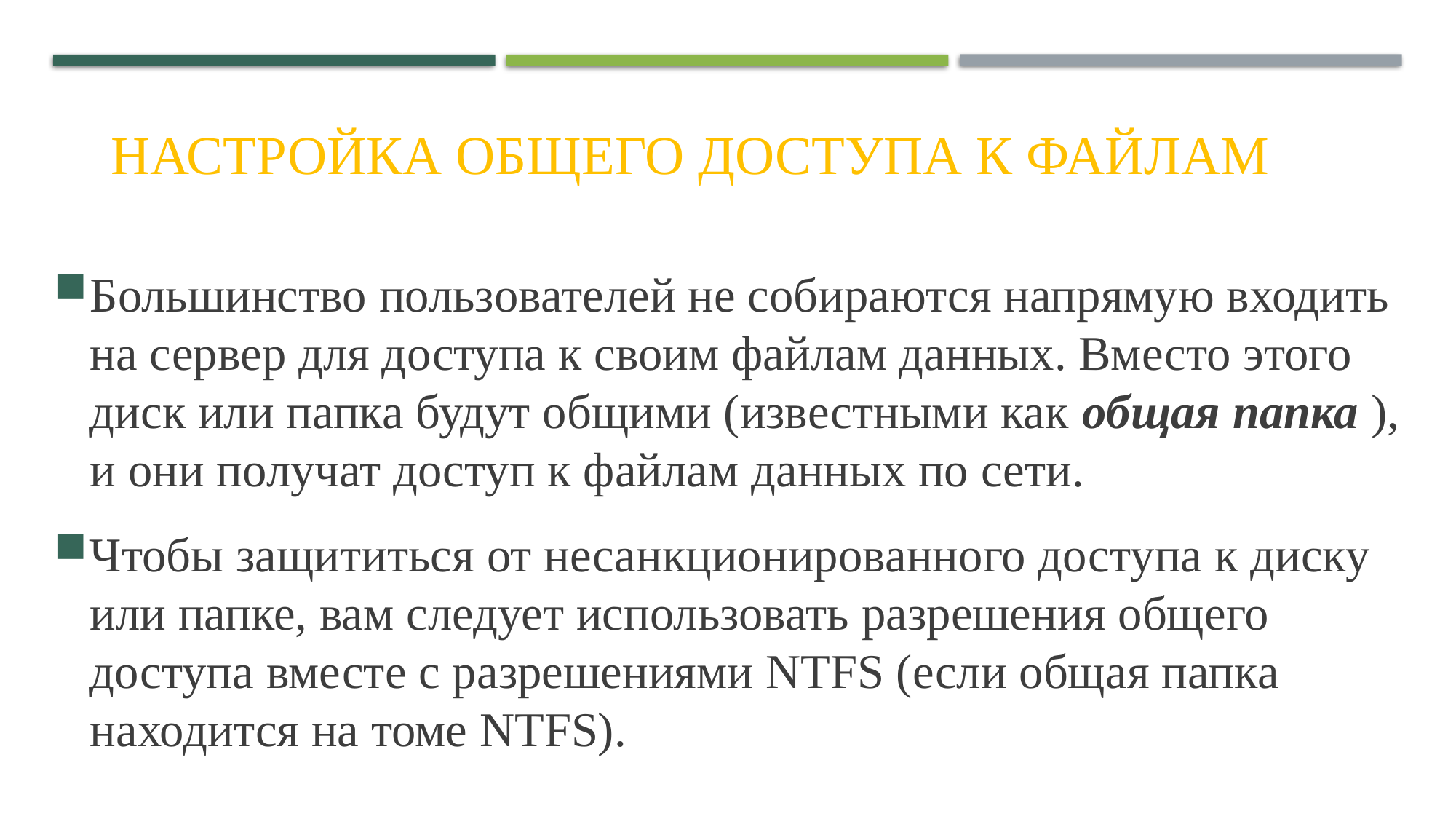

# Настройка общего доступа к файлам
Большинство пользователей не собираются напрямую входить на сервер для доступа к своим файлам данных. Вместо этого диск или папка будут общими (известными как общая папка ), и они получат доступ к файлам данных по сети.
Чтобы защититься от несанкционированного доступа к диску или папке, вам следует использовать разрешения общего доступа вместе с разрешениями NTFS (если общая папка находится на томе NTFS).